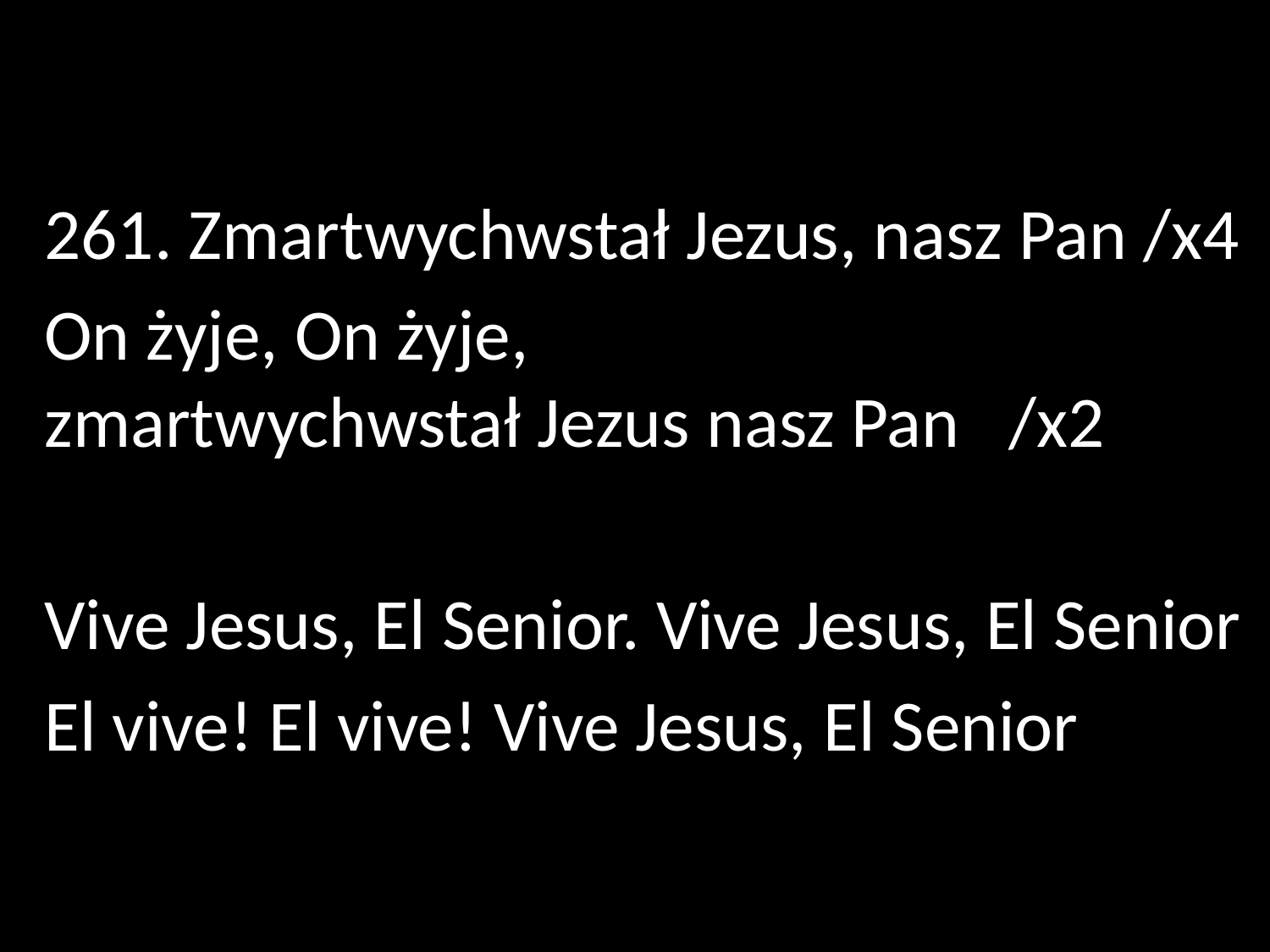

261. Zmartwychwstał Jezus, nasz Pan /x4
On żyje, On żyje,
zmartwychwstał Jezus nasz Pan   /x2

Vive Jesus, El Senior. Vive Jesus, El Senior
El vive! El vive! Vive Jesus, El Senior